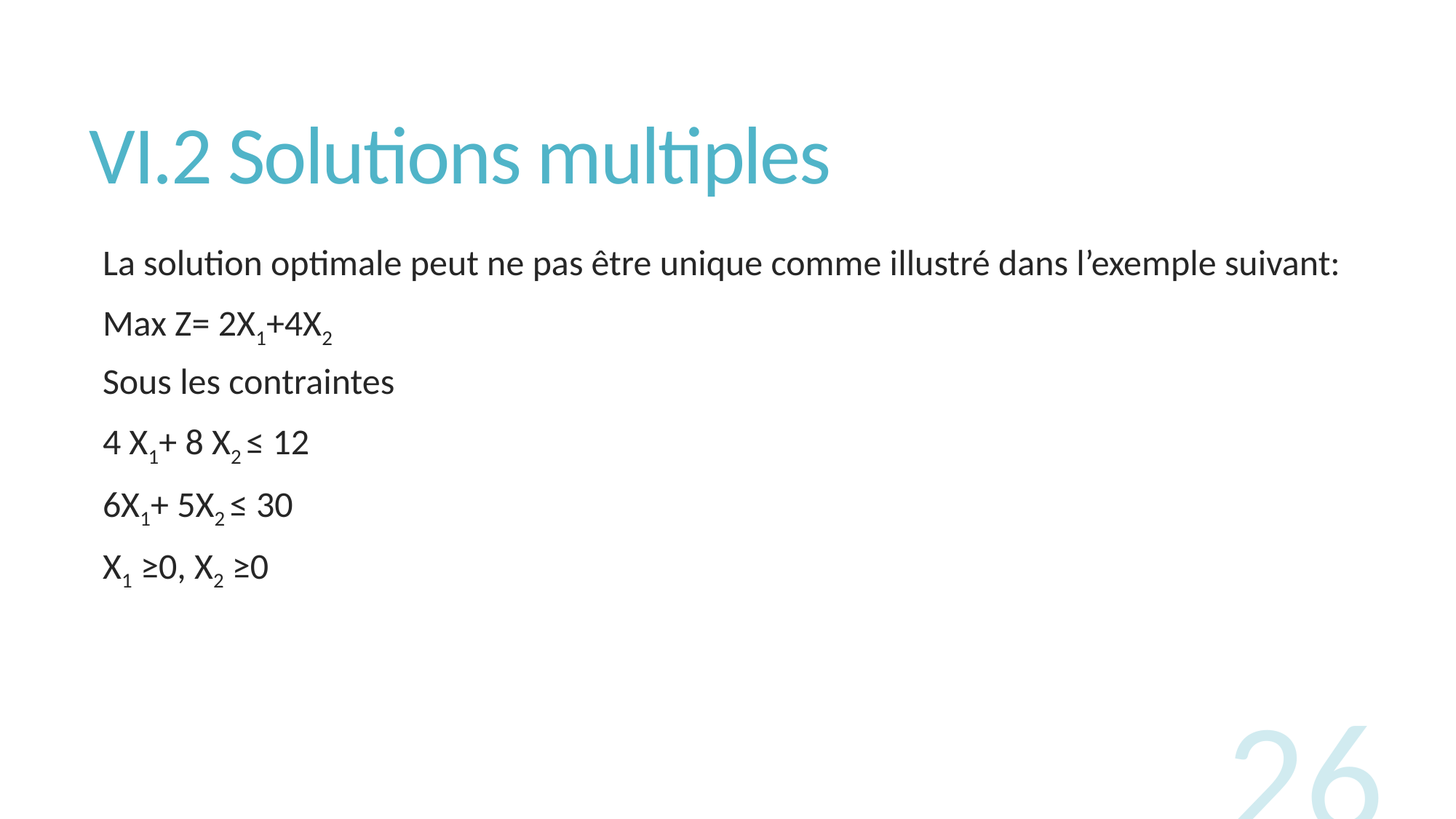

# VI.2 Solutions multiples
La solution optimale peut ne pas être unique comme illustré dans l’exemple suivant:
Max Z= 2X1+4X2
Sous les contraintes
4 X1+ 8 X2 ≤ 12
6X1+ 5X2 ≤ 30
X1 ≥0, X2 ≥0

26